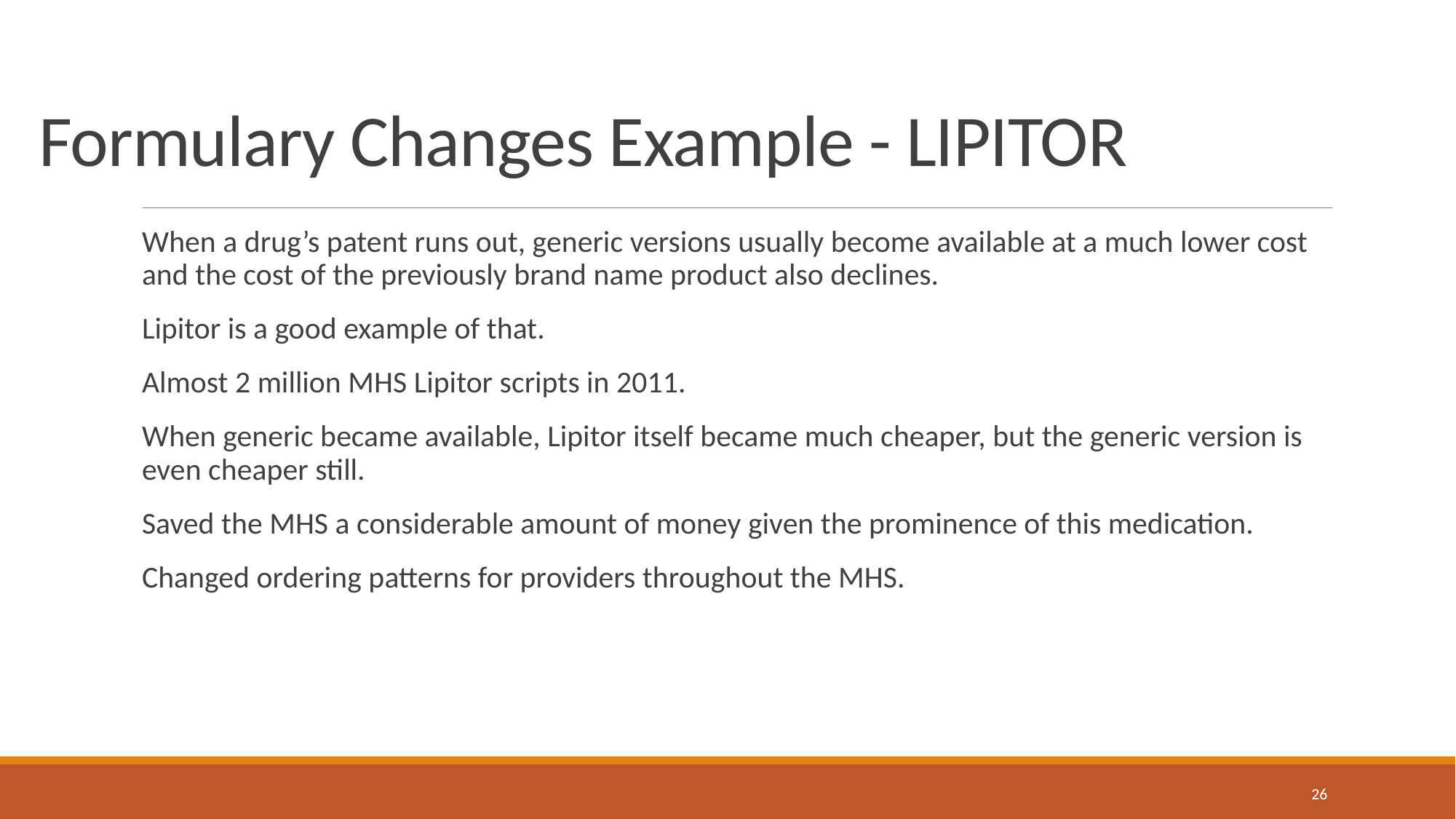

# Formulary Changes Example - LIPITOR
When a drug’s patent runs out, generic versions usually become available at a much lower cost and the cost of the previously brand name product also declines.
Lipitor is a good example of that.
Almost 2 million MHS Lipitor scripts in 2011.
When generic became available, Lipitor itself became much cheaper, but the generic version is even cheaper still.
Saved the MHS a considerable amount of money given the prominence of this medication.
Changed ordering patterns for providers throughout the MHS.

26